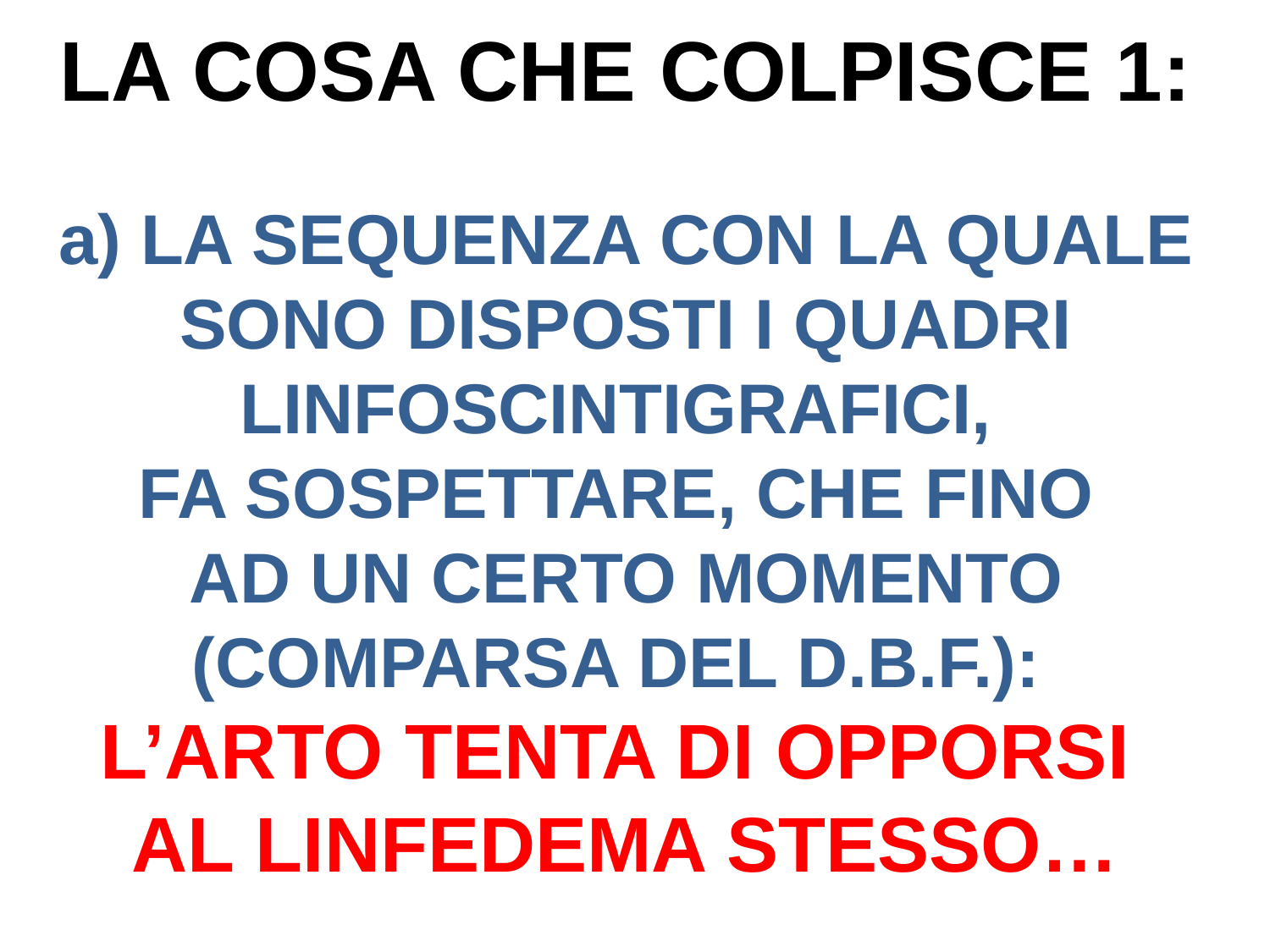

LA COSA CHE COLPISCE 1:
a) LA SEQUENZA CON LA QUALE SONO DISPOSTI I QUADRI LINFOSCINTIGRAFICI,
FA SOSPETTARE, CHE FINO
AD UN CERTO MOMENTO (COMPARSA DEL D.B.F.):
L’ARTO TENTA DI OPPORSI
AL LINFEDEMA STESSO…